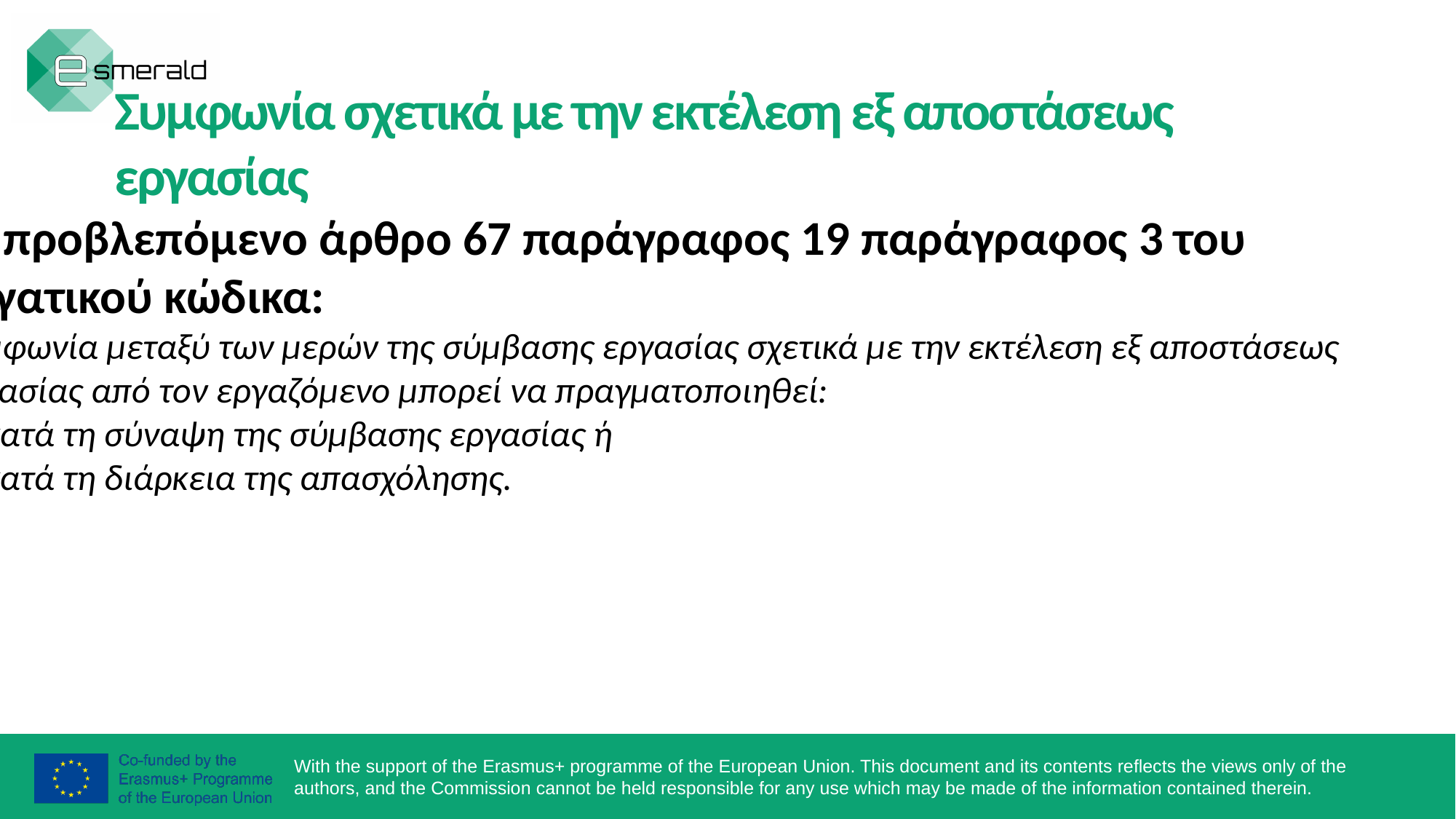

Συμφωνία σχετικά με την εκτέλεση εξ αποστάσεως εργασίας

Το προβλεπόμενο άρθρο 67 παράγραφος 19 παράγραφος 3 του εργατικού κώδικα:
Συμφωνία μεταξύ των μερών της σύμβασης εργασίας σχετικά με την εκτέλεση εξ αποστάσεως εργασίας από τον εργαζόμενο μπορεί να πραγματοποιηθεί:
1) κατά τη σύναψη της σύμβασης εργασίας ή
2) κατά τη διάρκεια της απασχόλησης.